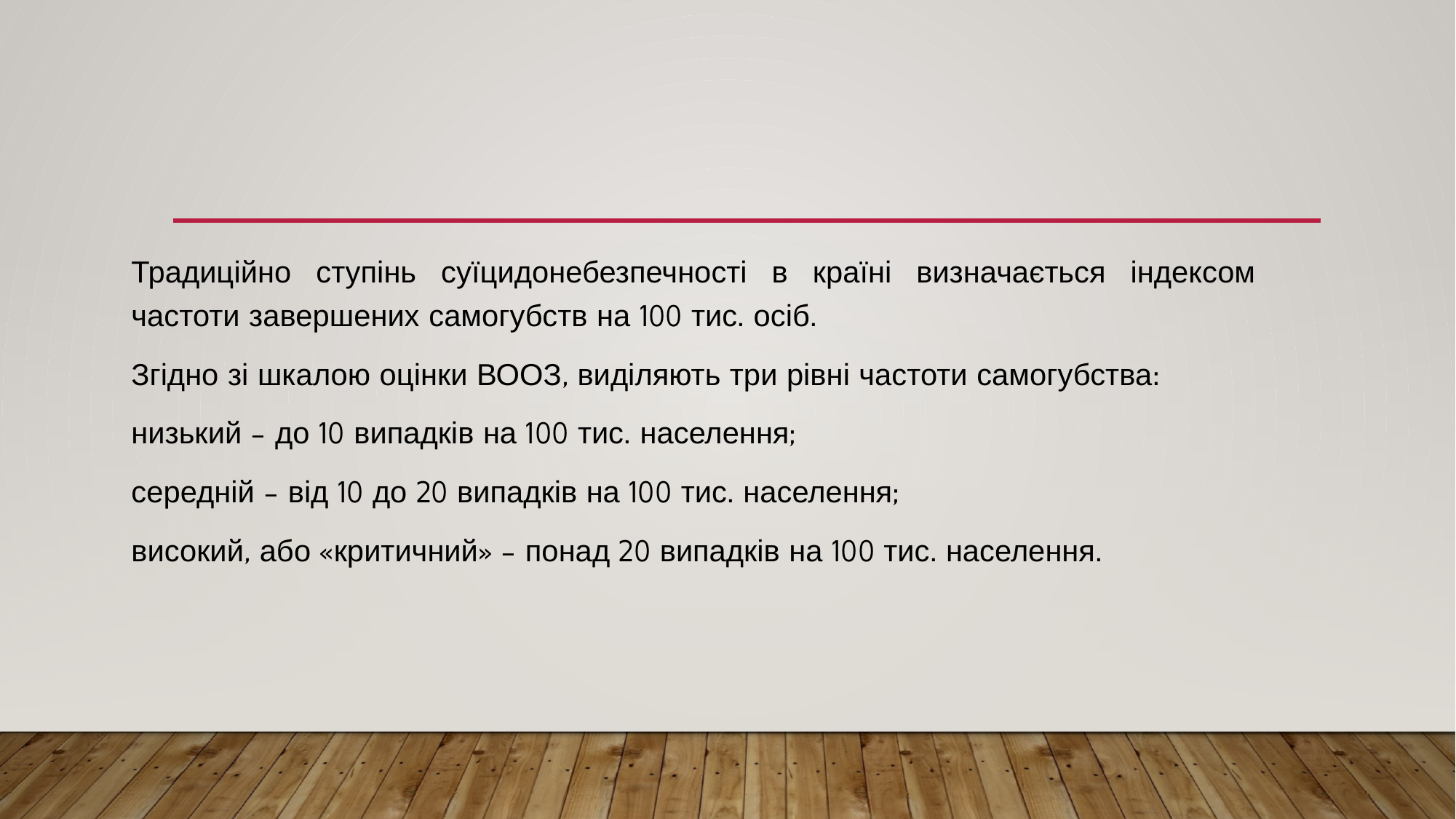

Традиційно ступінь суїцидонебезпечності в країні визначається індексом частоти завершених самогубств на 100 тис. осіб.
Згідно зі шкалою оцінки ВООЗ, виділяють три рівні частоти самогубства:
низький – до 10 випадків на 100 тис. населення;
середній – від 10 до 20 випадків на 100 тис. населення;
високий, або «критичний» – понад 20 випадків на 100 тис. населення.